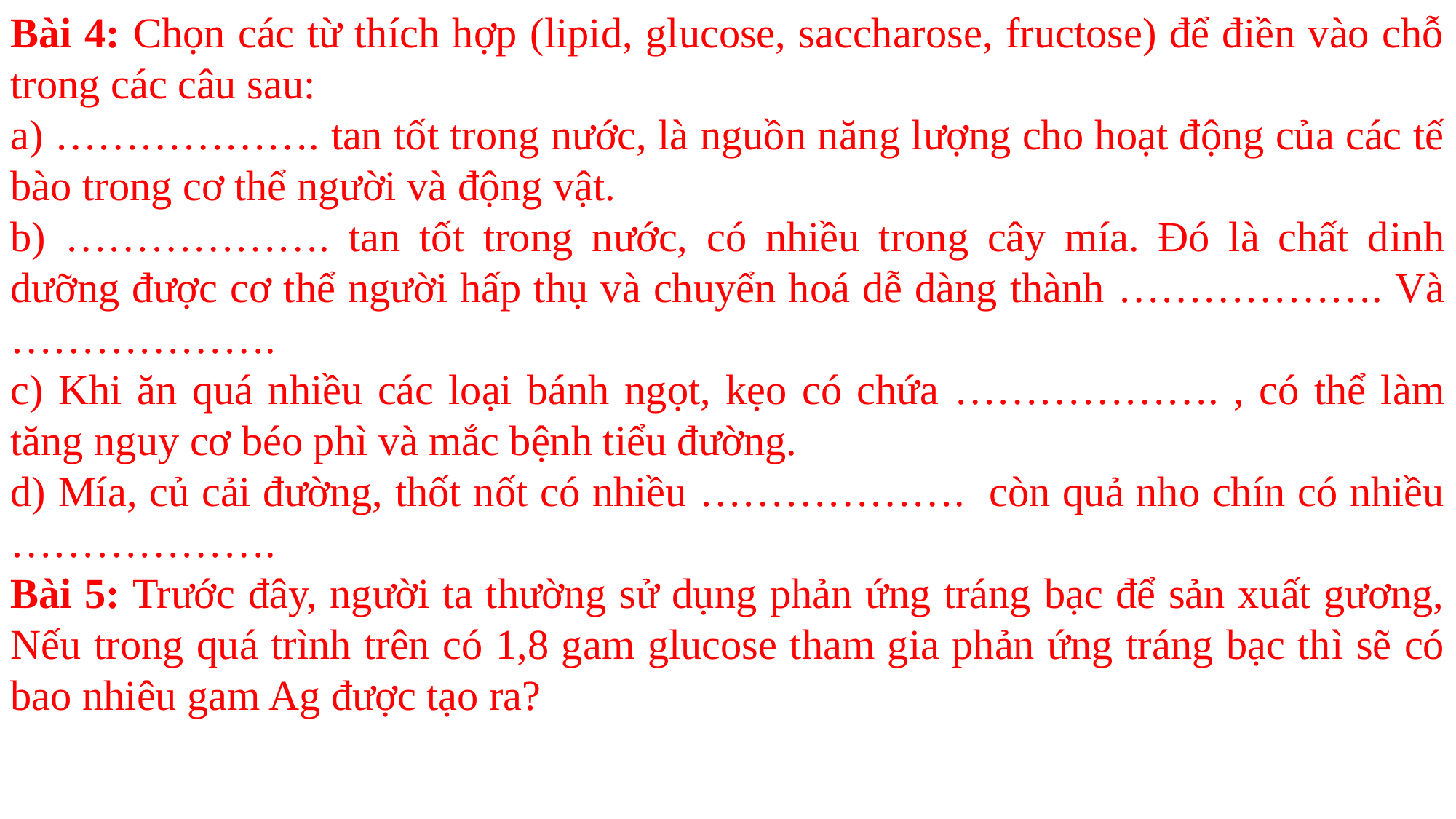

Bài 4: Chọn các từ thích hợp (lipid, glucose, saccharose, fructose) để điền vào chỗ trong các câu sau:
a) ………………. tan tốt trong nước, là nguồn năng lượng cho hoạt động của các tế bào trong cơ thể người và động vật.
b) ………………. tan tốt trong nước, có nhiều trong cây mía. Đó là chất dinh dưỡng được cơ thể người hấp thụ và chuyển hoá dễ dàng thành ………………. Và ……………….
c) Khi ăn quá nhiều các loại bánh ngọt, kẹo có chứa ………………. , có thể làm tăng nguy cơ béo phì và mắc bệnh tiểu đường.
d) Mía, củ cải đường, thốt nốt có nhiều ……………….  còn quả nho chín có nhiều ……………….
Bài 5: Trước đây, người ta thường sử dụng phản ứng tráng bạc để sản xuất gương, Nếu trong quá trình trên có 1,8 gam glucose tham gia phản ứng tráng bạc thì sẽ có bao nhiêu gam Ag được tạo ra?